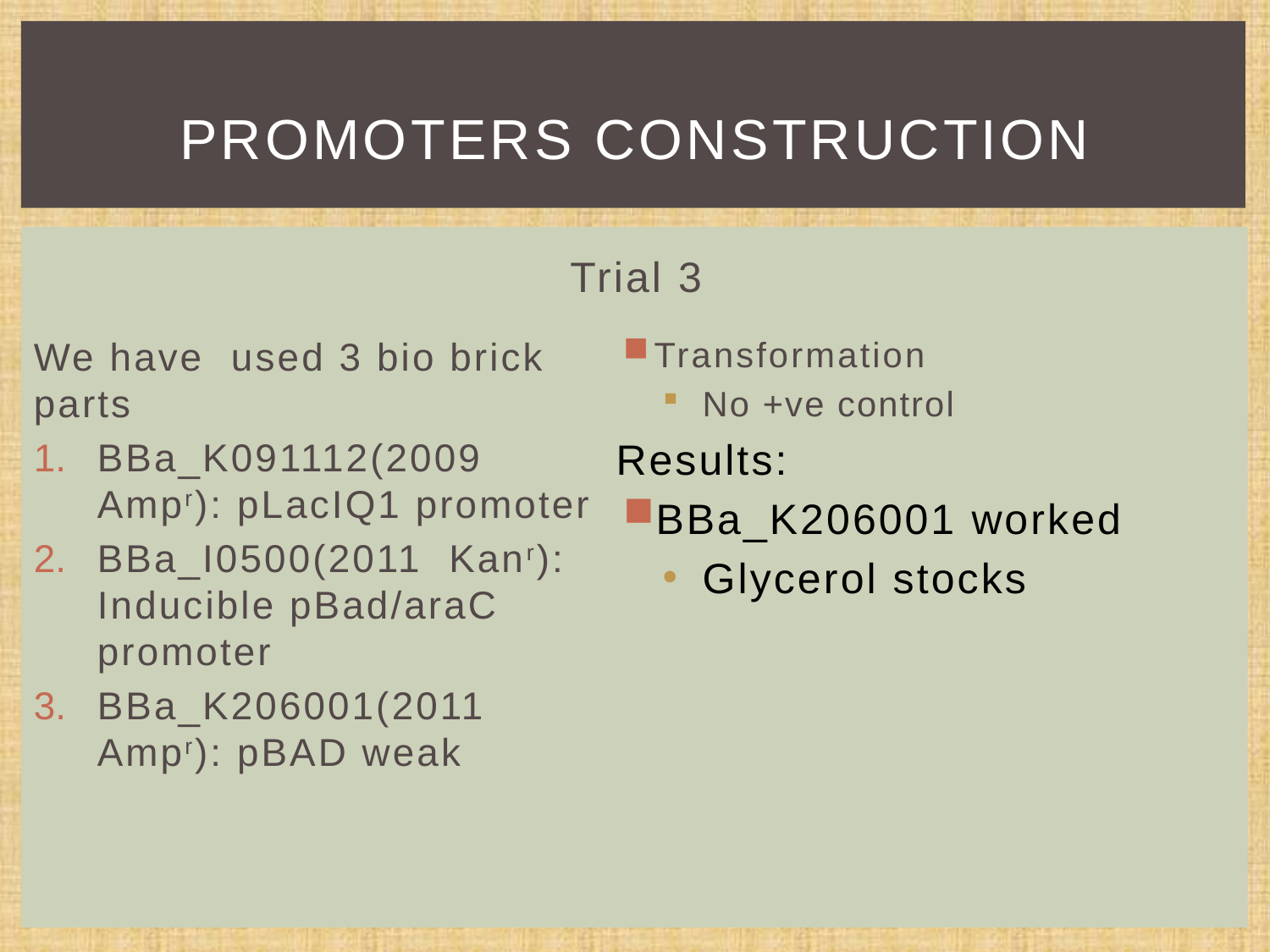

# Promoters construction
Trial 3
We have  used 3 bio brick parts
BBa_K091112(2009  Ampr): pLacIQ1 promoter
BBa_I0500(2011  Kanr): Inducible pBad/araC promoter
BBa_K206001(2011  Ampr): pBAD weak

Transformation
No +ve control
Results:
BBa_K206001 worked
Glycerol stocks